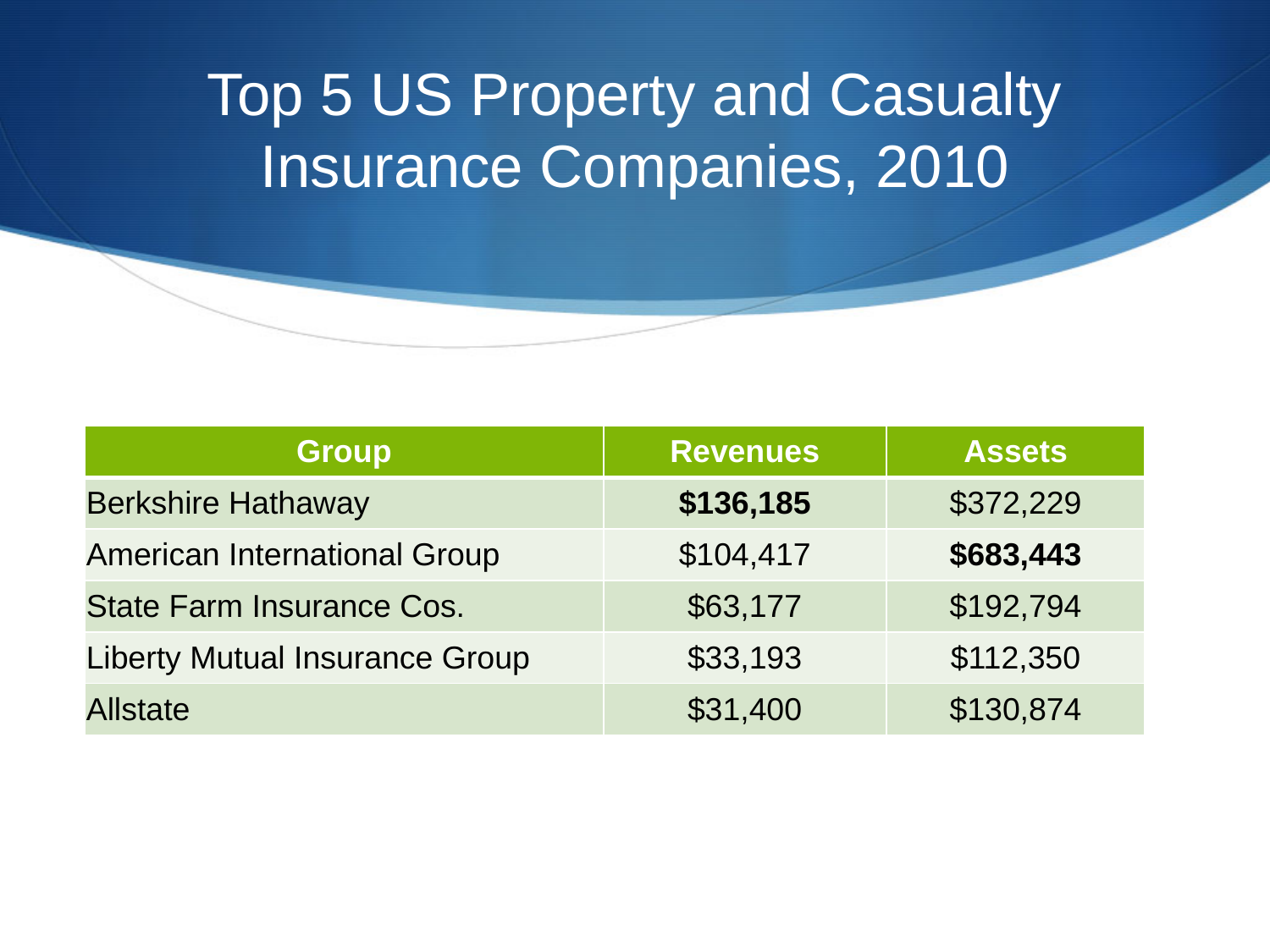

# Top 5 US Property and Casualty Insurance Companies, 2010
| Group | Revenues | Assets |
| --- | --- | --- |
| Berkshire Hathaway | $136,185 | $372,229 |
| American International Group | $104,417 | $683,443 |
| State Farm Insurance Cos. | $63,177 | $192,794 |
| Liberty Mutual Insurance Group | $33,193 | $112,350 |
| Allstate | $31,400 | $130,874 |